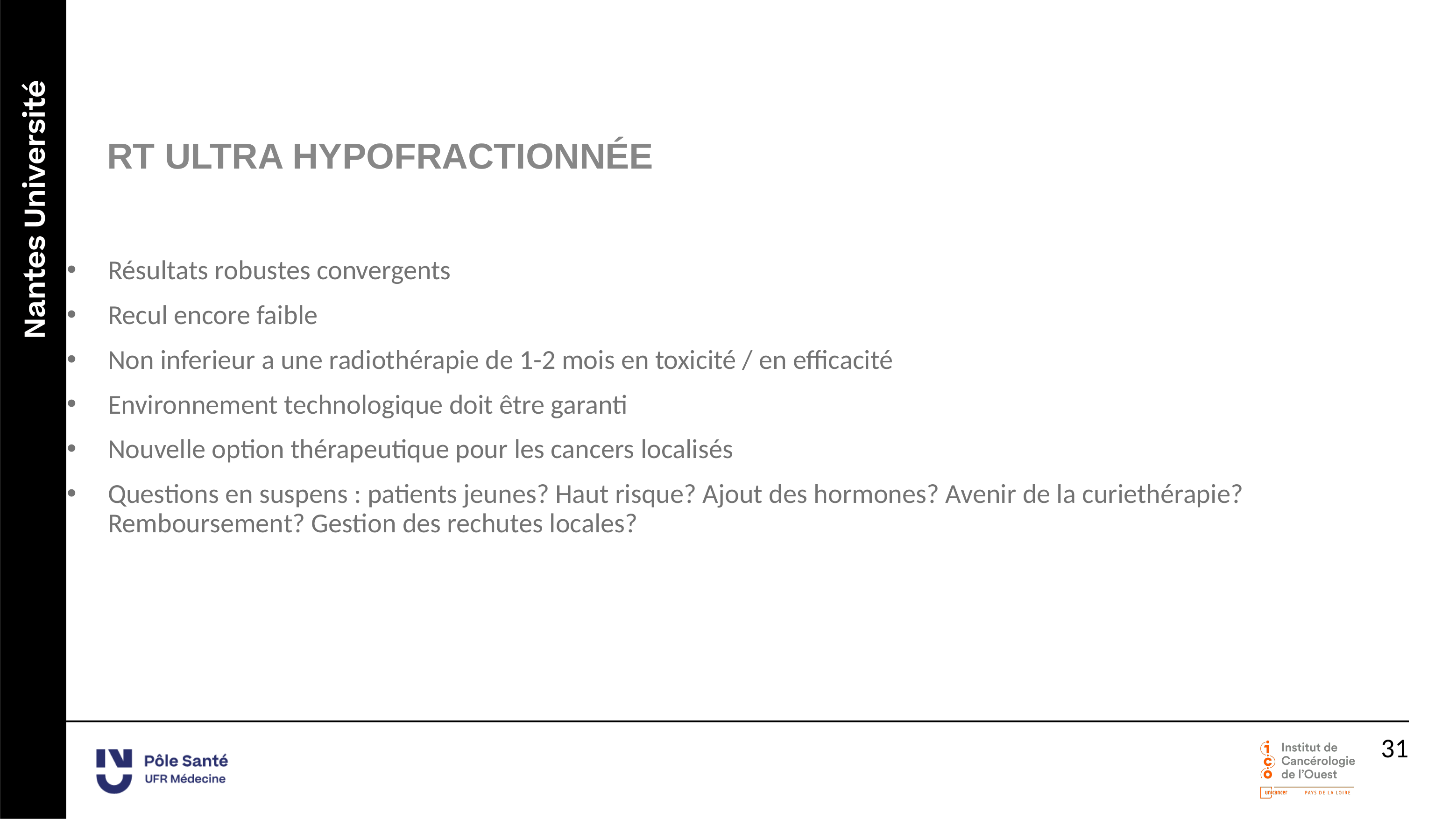

# RT ultra hypofractionnée
Résultats robustes convergents
Recul encore faible
Non inferieur a une radiothérapie de 1-2 mois en toxicité / en efficacité
Environnement technologique doit être garanti
Nouvelle option thérapeutique pour les cancers localisés
Questions en suspens : patients jeunes? Haut risque? Ajout des hormones? Avenir de la curiethérapie? Remboursement? Gestion des rechutes locales?